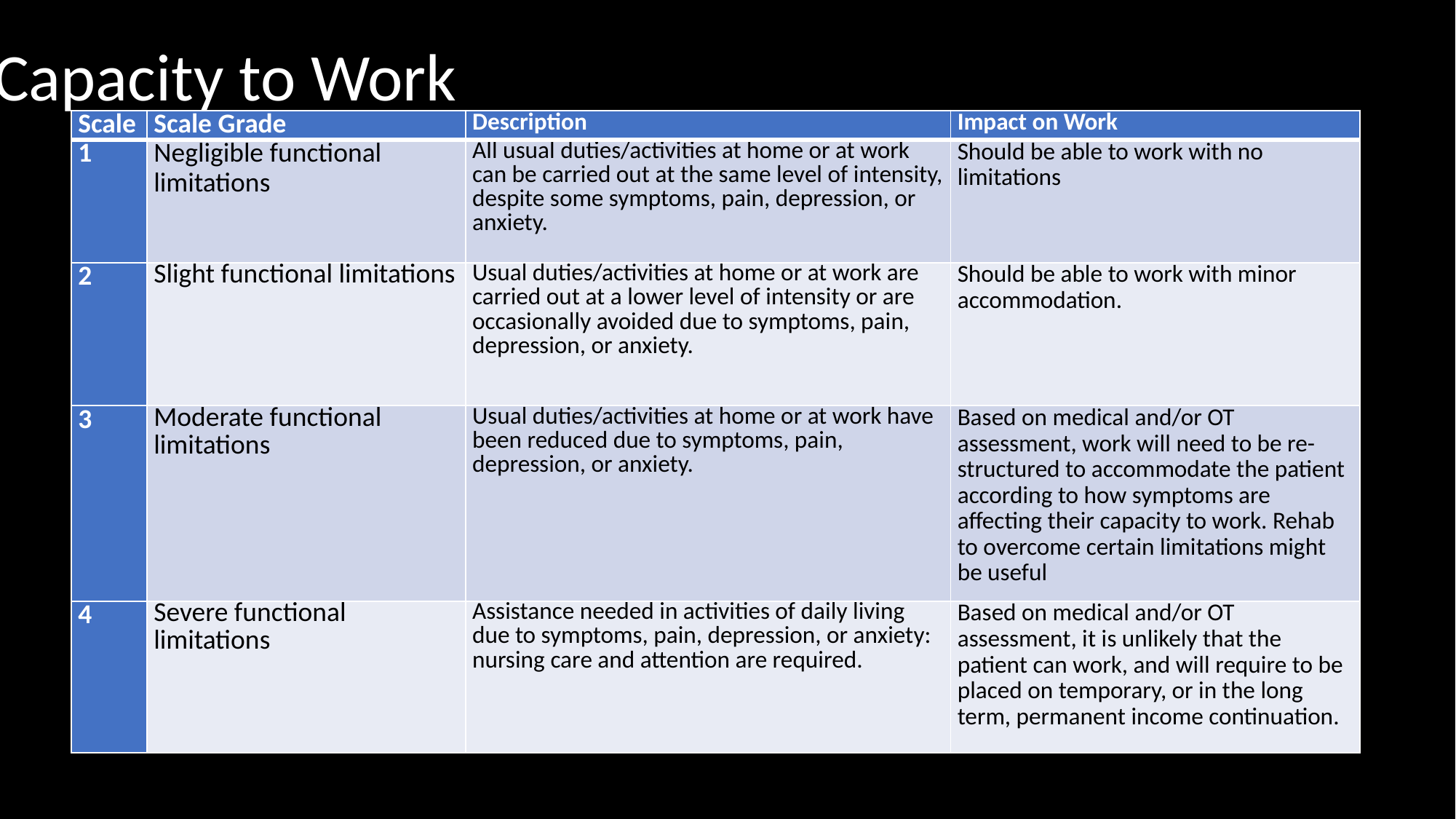

# Capacity to Work
| Scale | Scale Grade | Description | Impact on Work |
| --- | --- | --- | --- |
| 1 | Negligible functional limitations | All usual duties/activities at home or at work can be carried out at the same level of intensity, despite some symptoms, pain, depression, or anxiety. | Should be able to work with no limitations |
| 2 | Slight functional limitations | Usual duties/activities at home or at work are carried out at a lower level of intensity or are occasionally avoided due to symptoms, pain, depression, or anxiety. | Should be able to work with minor accommodation. |
| 3 | Moderate functional limitations | Usual duties/activities at home or at work have been reduced due to symptoms, pain, depression, or anxiety. | Based on medical and/or OT assessment, work will need to be re-structured to accommodate the patient according to how symptoms are affecting their capacity to work. Rehab to overcome certain limitations might be useful |
| 4 | Severe functional limitations | Assistance needed in activities of daily living due to symptoms, pain, depression, or anxiety: nursing care and attention are required. | Based on medical and/or OT assessment, it is unlikely that the patient can work, and will require to be placed on temporary, or in the long term, permanent income continuation. |